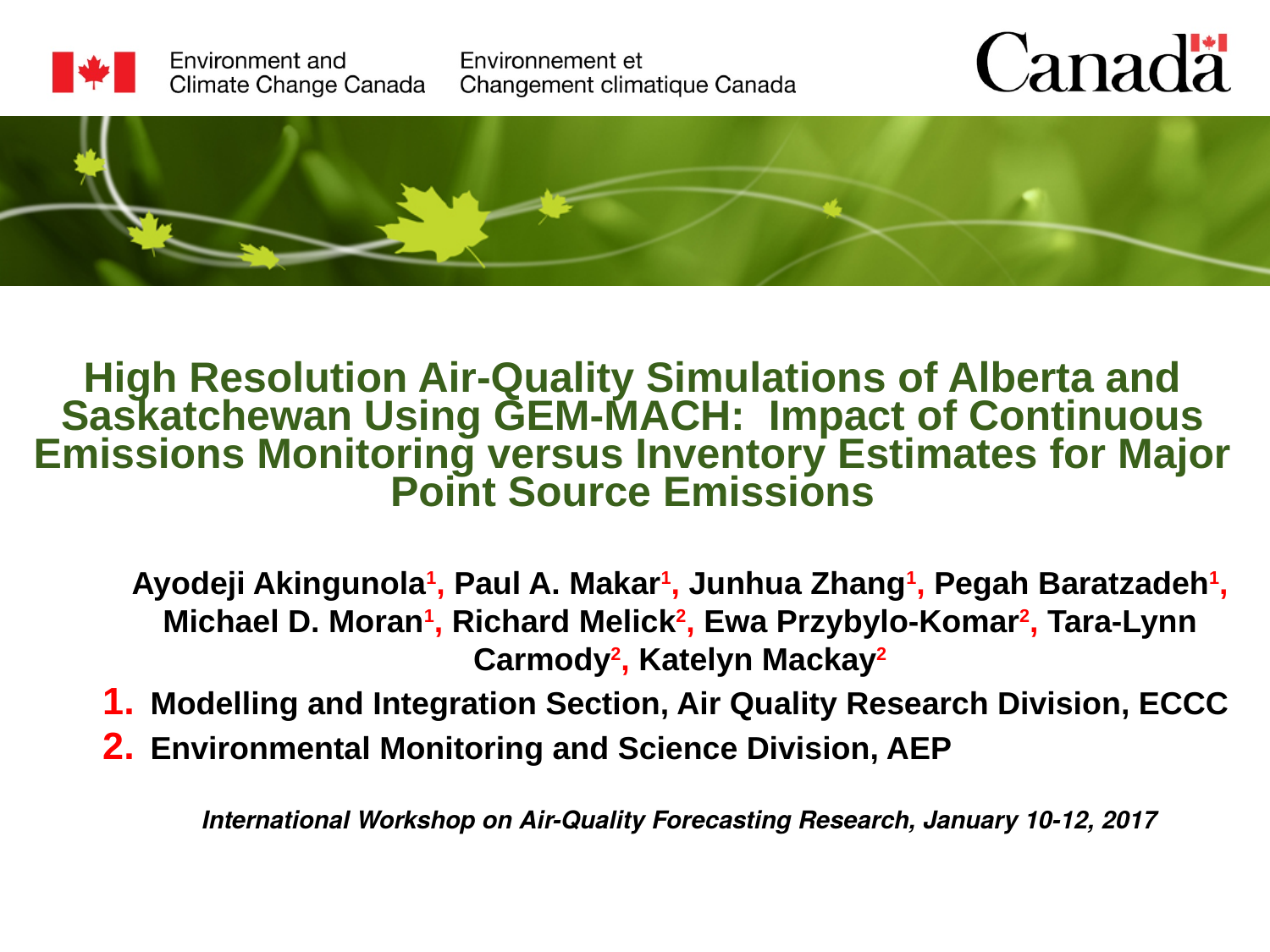

High Resolution Air-Quality Simulations of Alberta and Saskatchewan Using GEM-MACH:  Impact of Continuous Emissions Monitoring versus Inventory Estimates for Major Point Source Emissions
Ayodeji Akingunola1, Paul A. Makar1, Junhua Zhang1, Pegah Baratzadeh1, Michael D. Moran1, Richard Melick2, Ewa Przybylo-Komar2, Tara-Lynn Carmody2, Katelyn Mackay2
Modelling and Integration Section, Air Quality Research Division, ECCC
Environmental Monitoring and Science Division, AEP

International Workshop on Air-Quality Forecasting Research, January 10-12, 2017